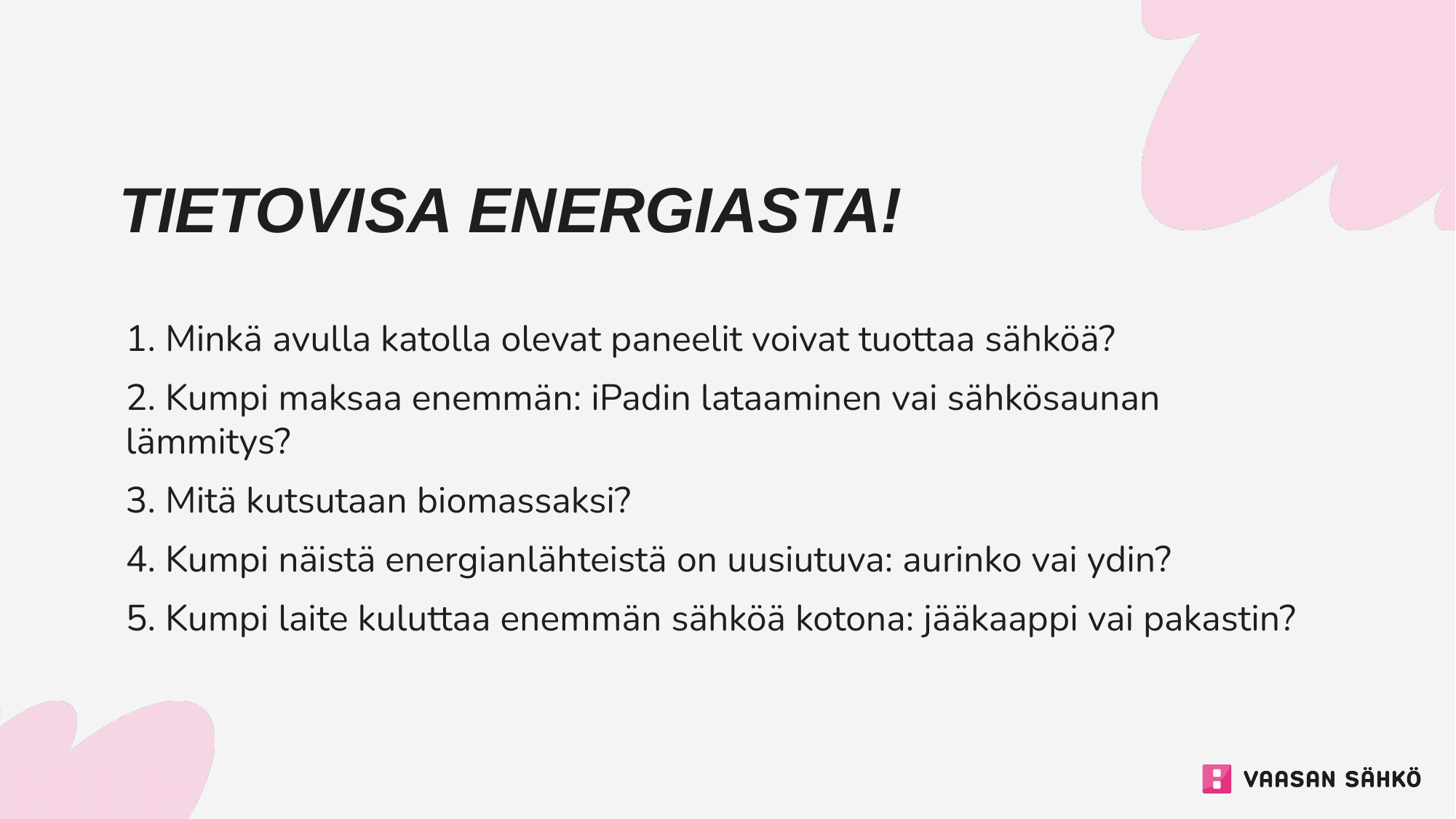

# Tietovisa energiasta!
1. Minkä avulla katolla olevat paneelit voivat tuottaa sähköä?
2. Kumpi maksaa enemmän: iPadin lataaminen vai sähkösaunan lämmitys?
3. Mitä kutsutaan biomassaksi?
4. Kumpi näistä energianlähteistä on uusiutuva: aurinko vai ydin?
5. Kumpi laite kuluttaa enemmän sähköä kotona: jääkaappi vai pakastin?